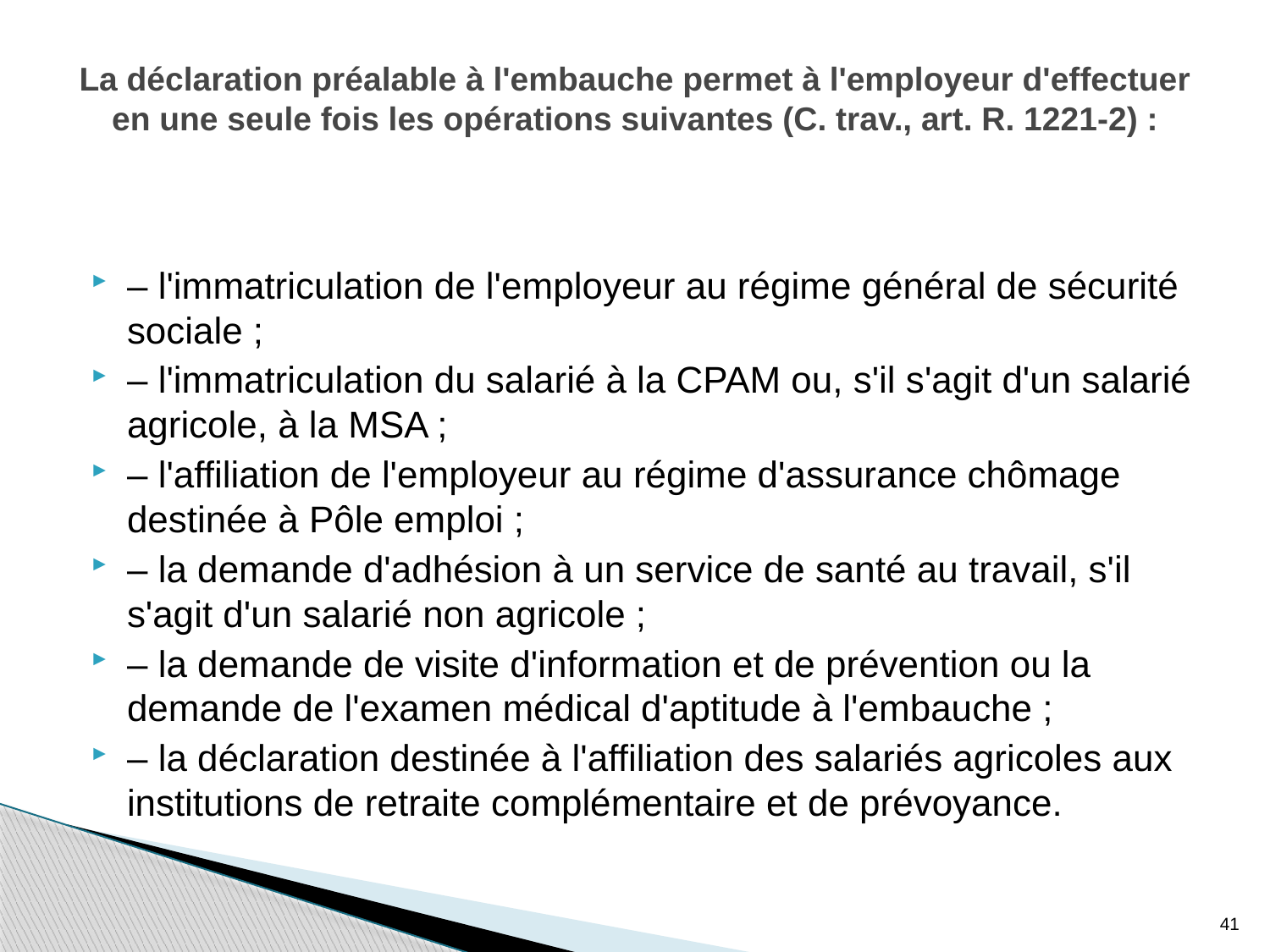

# La déclaration préalable à l'embauche permet à l'employeur d'effectuer en une seule fois les opérations suivantes (C. trav., art. R. 1221-2) :

– l'immatriculation de l'employeur au régime général de sécurité sociale ;
– l'immatriculation du salarié à la CPAM ou, s'il s'agit d'un salarié agricole, à la MSA ;
– l'affiliation de l'employeur au régime d'assurance chômage destinée à Pôle emploi ;
– la demande d'adhésion à un service de santé au travail, s'il s'agit d'un salarié non agricole ;
– la demande de visite d'information et de prévention ou la demande de l'examen médical d'aptitude à l'embauche ;
– la déclaration destinée à l'affiliation des salariés agricoles aux institutions de retraite complémentaire et de prévoyance.
41